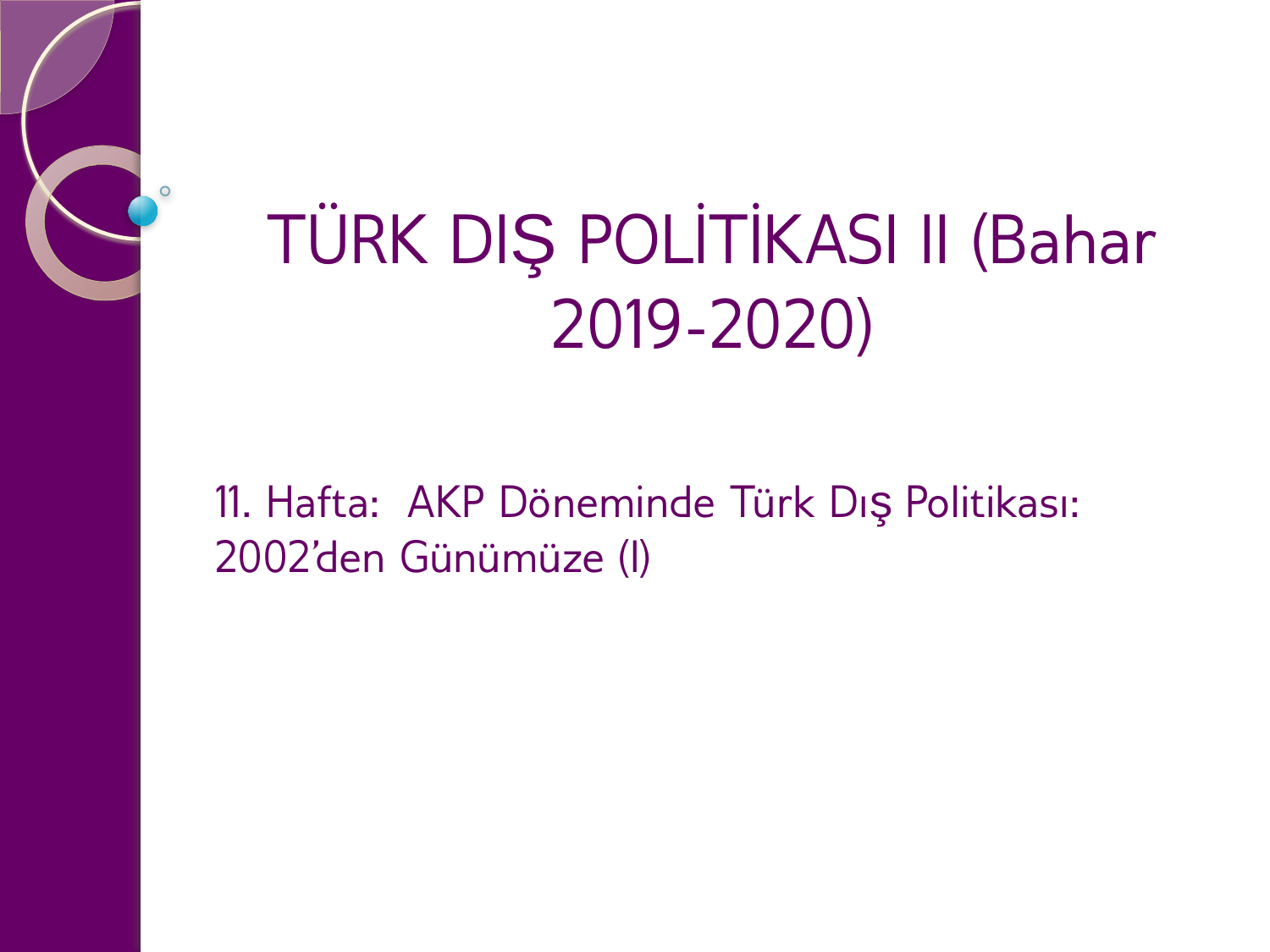

# TÜRK DIŞ POLİTİKASI II (Bahar 2019-2020)

11. Hafta:  AKP Döneminde Türk Dış Politikası: 2002’den Günümüze (I)